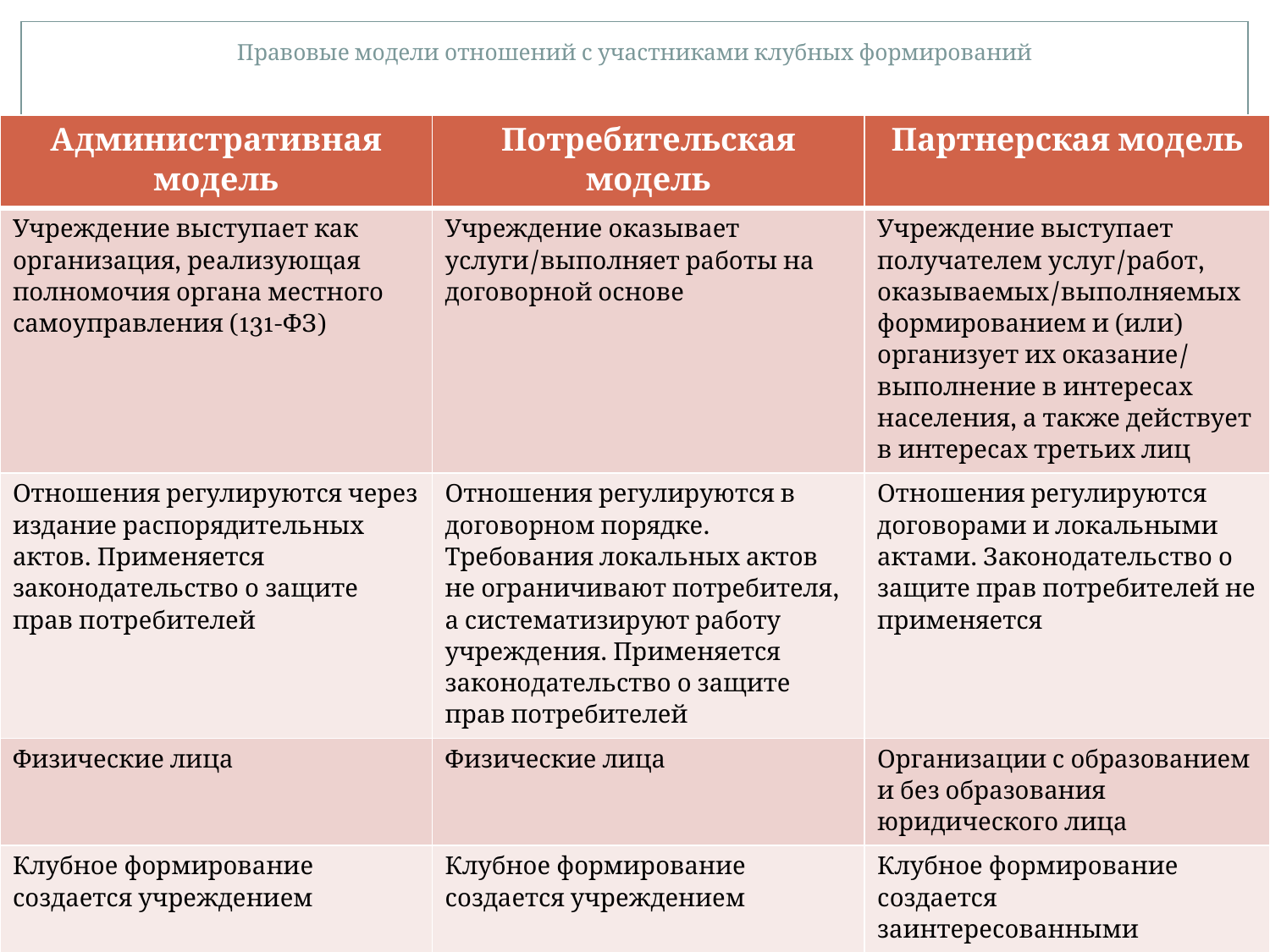

# Правовые модели отношений с участниками клубных формирований
| Административная модель | Потребительская модель | Партнерская модель |
| --- | --- | --- |
| Учреждение выступает как организация, реализующая полномочия органа местного самоуправления (131-ФЗ) | Учреждение оказывает услуги/выполняет работы на договорной основе | Учреждение выступает получателем услуг/работ, оказываемых/выполняемых формированием и (или) организует их оказание/ выполнение в интересах населения, а также действует в интересах третьих лиц |
| Отношения регулируются через издание распорядительных актов. Применяется законодательство о защите прав потребителей | Отношения регулируются в договорном порядке. Требования локальных актов не ограничивают потребителя, а систематизируют работу учреждения. Применяется законодательство о защите прав потребителей | Отношения регулируются договорами и локальными актами. Законодательство о защите прав потребителей не применяется |
| Физические лица | Физические лица | Организации с образованием и без образования юридического лица |
| Клубное формирование создается учреждением | Клубное формирование создается учреждением | Клубное формирование создается заинтересованными гражданами |